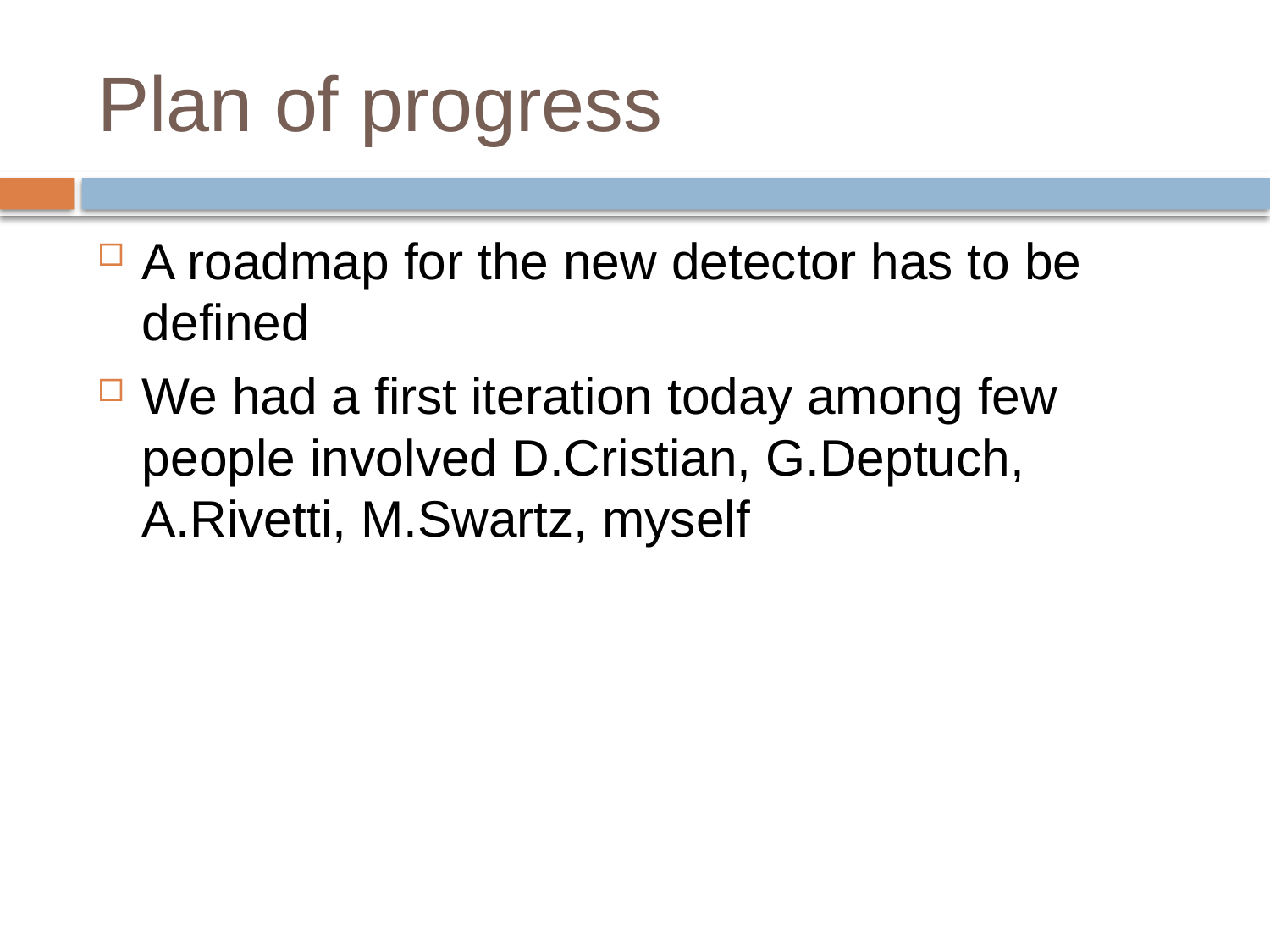

# Plan of progress
A roadmap for the new detector has to be defined
We had a first iteration today among few people involved D.Cristian, G.Deptuch, A.Rivetti, M.Swartz, myself